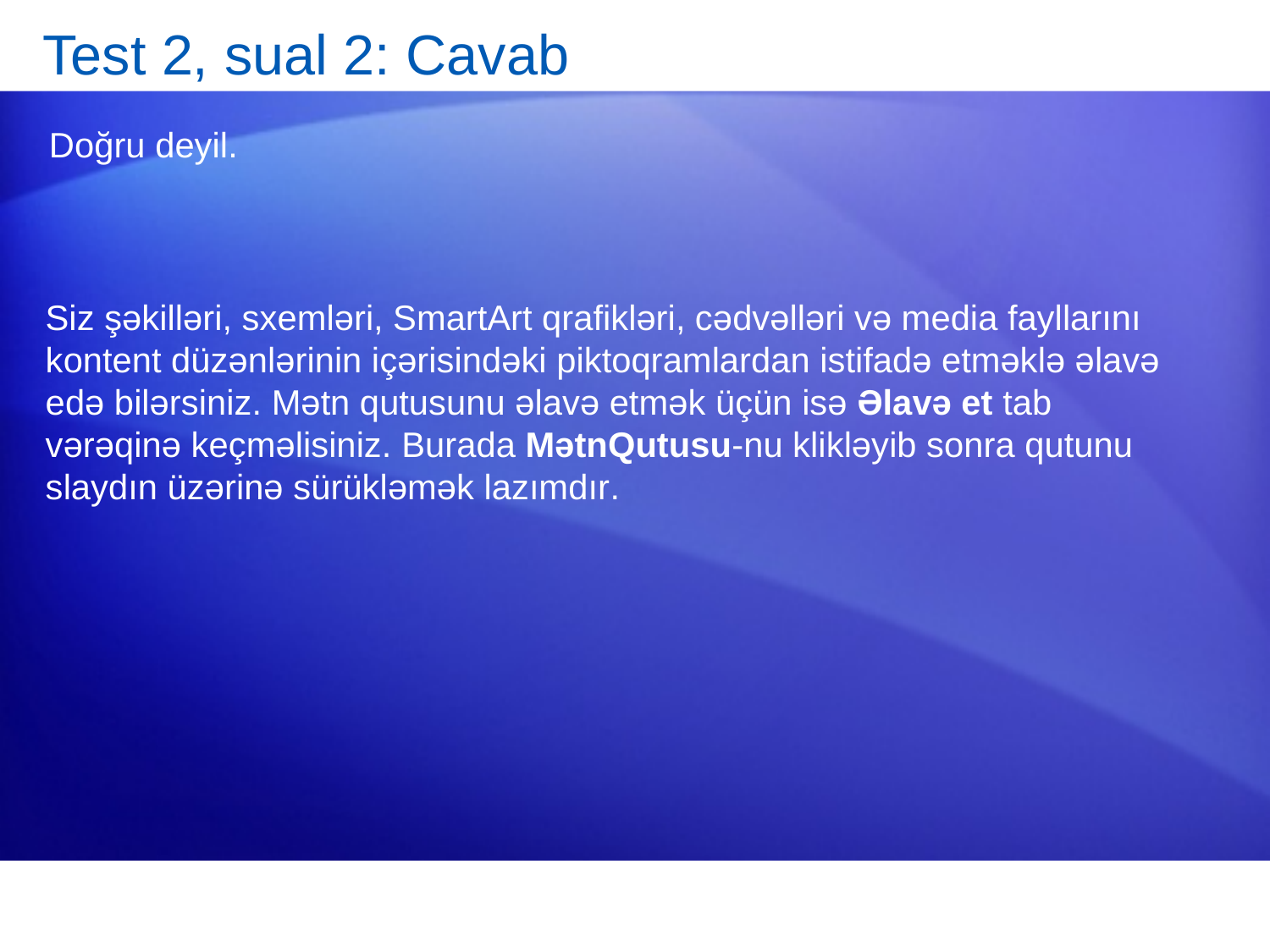

# Test 2, sual 2: Cavab
Doğru deyil.
Siz şəkilləri, sxemləri, SmartArt qrafikləri, cədvəlləri və media fayllarını kontent düzənlərinin içərisindəki piktoqramlardan istifadə etməklə əlavə edə bilərsiniz. Mətn qutusunu əlavə etmək üçün isə Əlavə et tab vərəqinə keçməlisiniz. Burada MətnQutusu-nu klikləyib sonra qutunu slaydın üzərinə sürükləmək lazımdır.